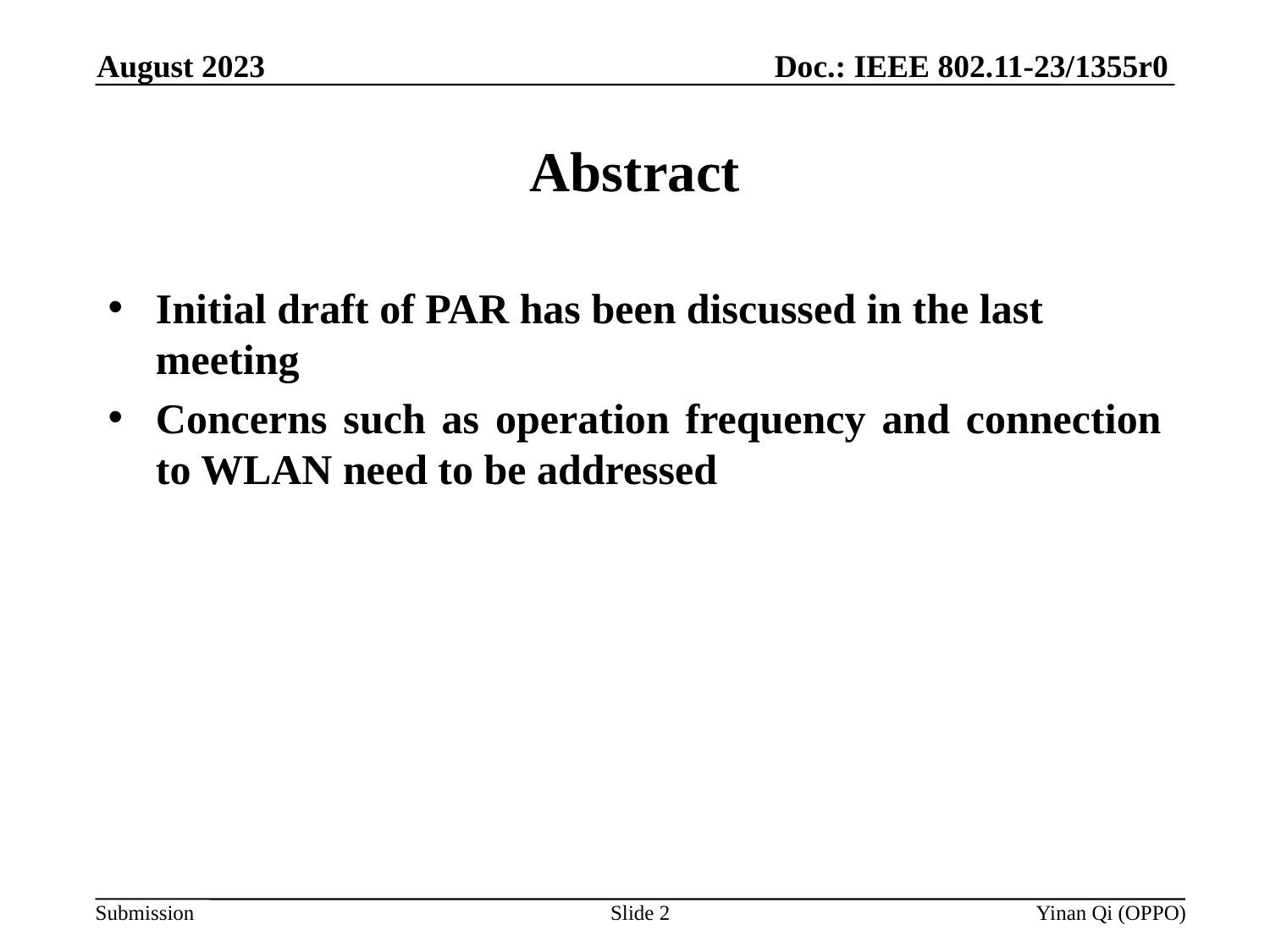

Doc.: IEEE 802.11-23/1355r0
August 2023
# Abstract
Initial draft of PAR has been discussed in the last meeting
Concerns such as operation frequency and connection to WLAN need to be addressed
Slide 2
Yinan Qi (OPPO)